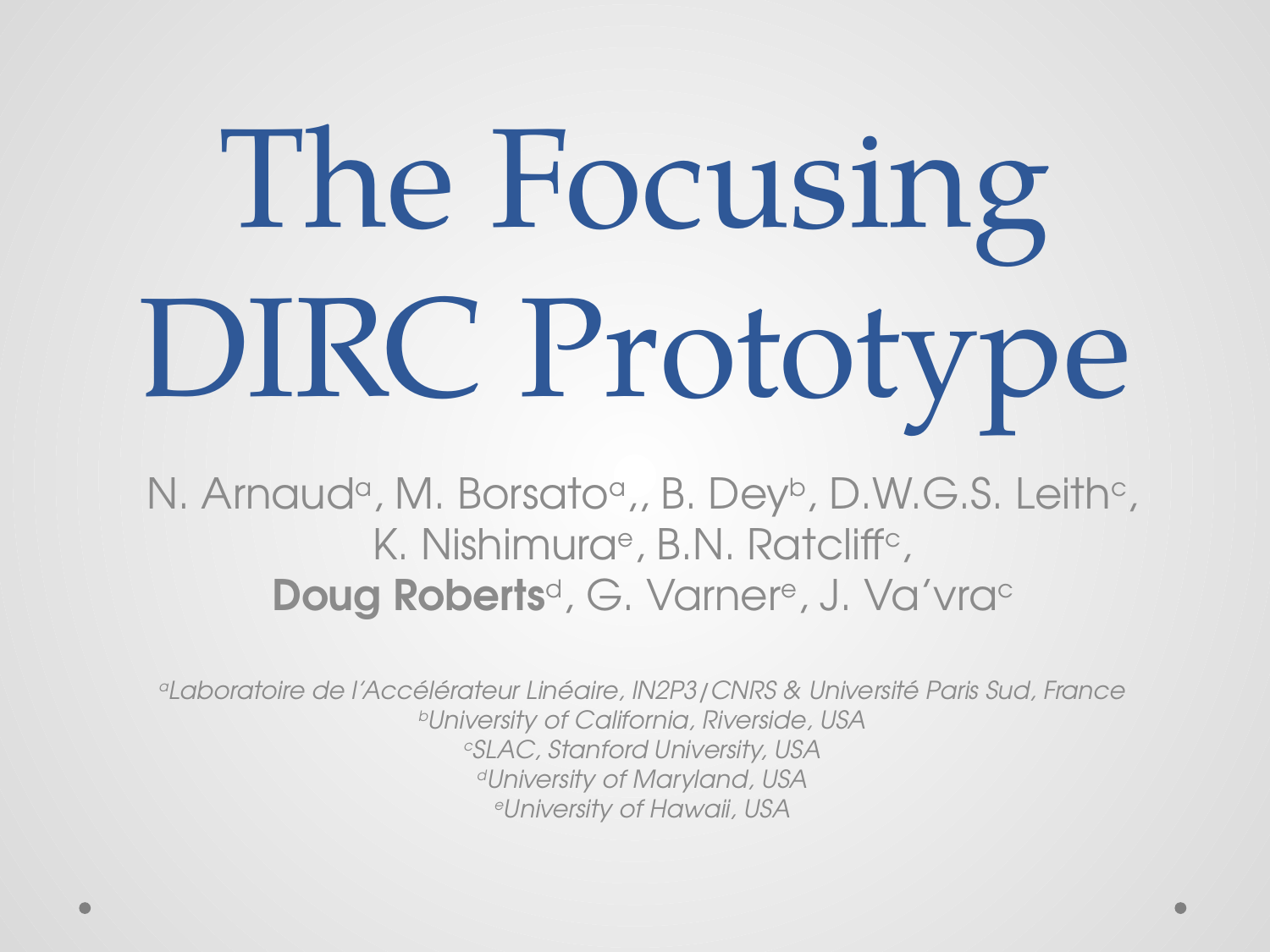

# The Focusing DIRC Prototype
N. Arnauda, M. Borsatoa,, B. Deyb, D.W.G.S. Leithc, K. Nishimurae, B.N. Ratcliffc,
Doug Robertsd, G. Varnere, J. Va’vrac

aLaboratoire de l’Accélérateur Linéaire, IN2P3/CNRS & Université Paris Sud, France
bUniversity of California, Riverside, USA
cSLAC, Stanford University, USA
dUniversity of Maryland, USA
eUniversity of Hawaii, USA